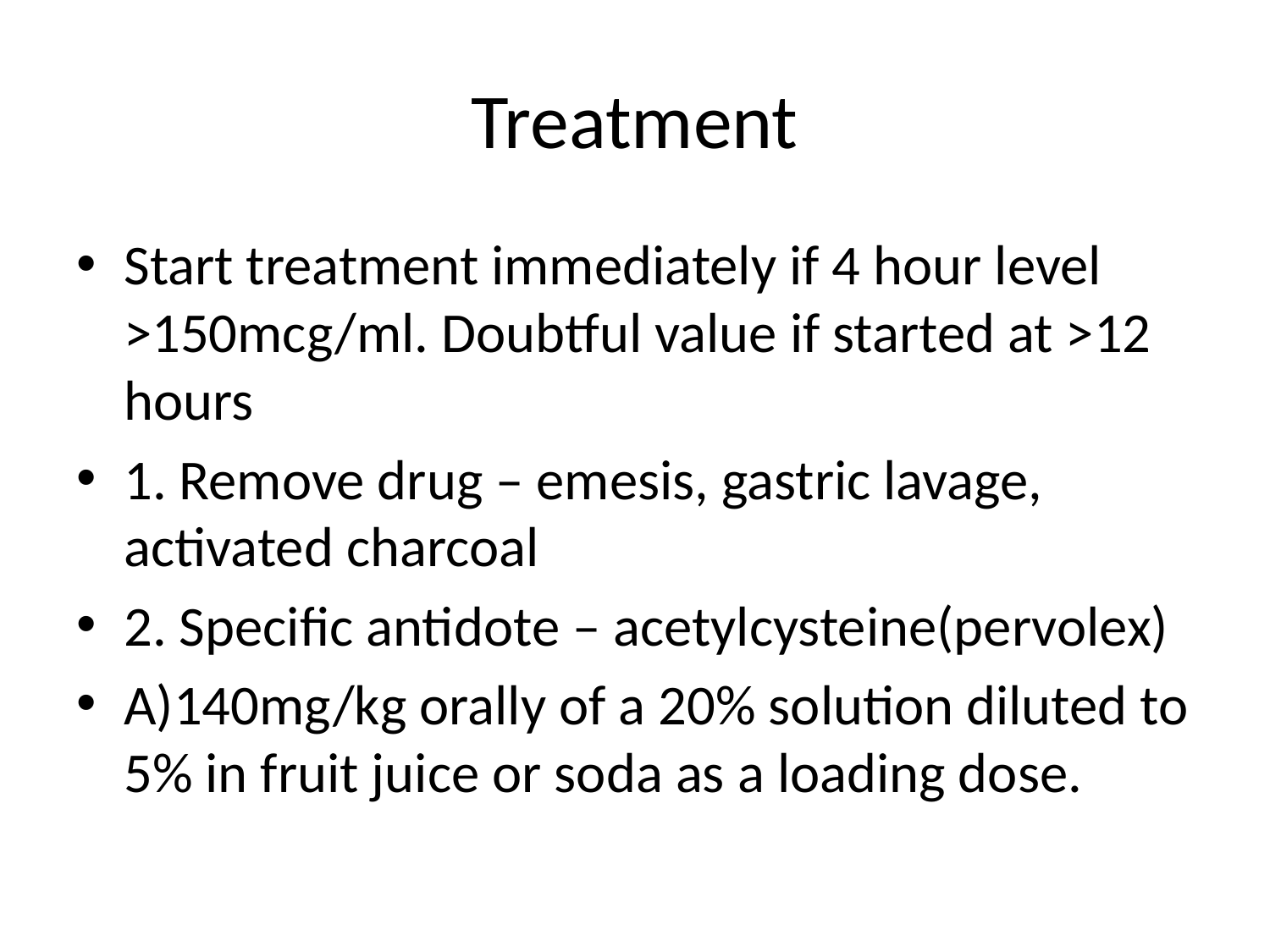

# Treatment
Start treatment immediately if 4 hour level >150mcg/ml. Doubtful value if started at >12 hours
1. Remove drug – emesis, gastric lavage, activated charcoal
2. Specific antidote – acetylcysteine(pervolex)
A)140mg/kg orally of a 20% solution diluted to 5% in fruit juice or soda as a loading dose.